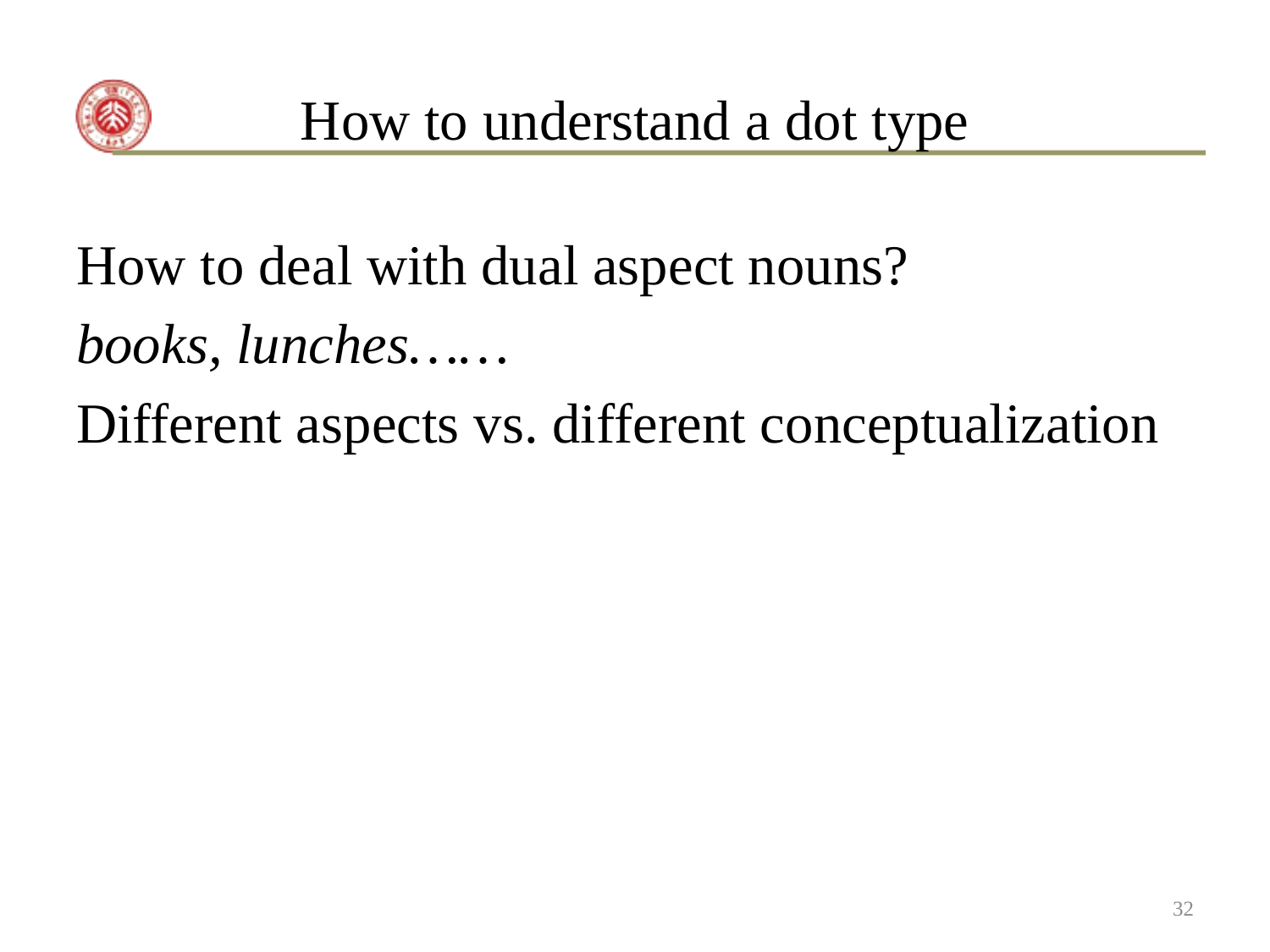

# How to understand a dot type
How to deal with dual aspect nouns?
books, lunches……
Different aspects vs. different conceptualization
32